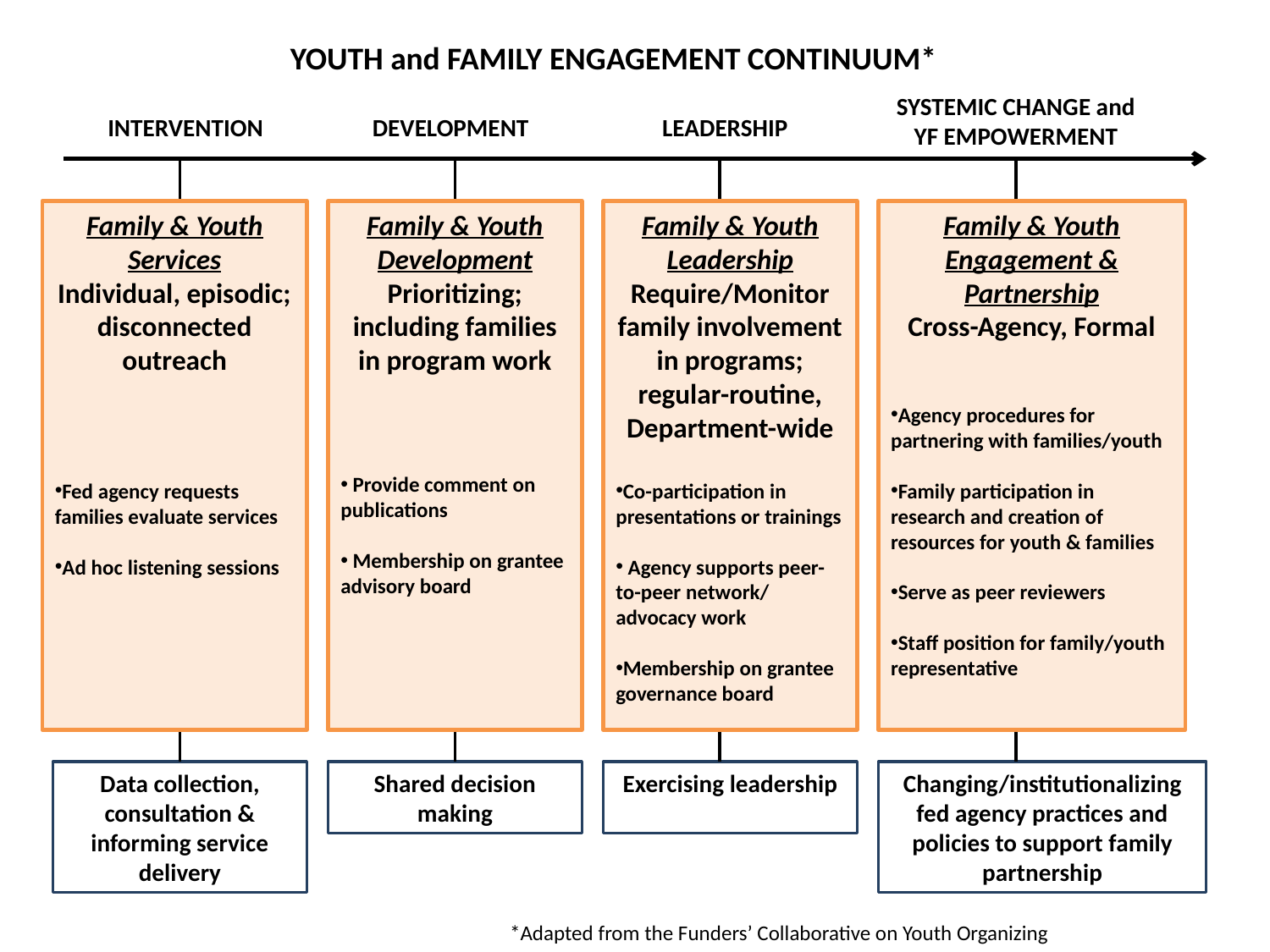

YOUTH and FAMILY ENGAGEMENT CONTINUUM*
SYSTEMIC CHANGE and YF EMPOWERMENT
INTERVENTION
DEVELOPMENT
LEADERSHIP
Family & Youth Services
Individual, episodic; disconnected outreach

Fed agency requests families evaluate services

Ad hoc listening sessions

Family & Youth Development
Prioritizing; including families in program work

 Provide comment on publications

 Membership on grantee advisory board

Family & Youth Leadership
Require/Monitor family involvement in programs; regular-routine, Department-wide

Co-participation in presentations or trainings

 Agency supports peer-to-peer network/ advocacy work

Membership on grantee governance board
Family & Youth Engagement & Partnership
Cross-Agency, Formal

Agency procedures for partnering with families/youth

Family participation in research and creation of resources for youth & families

Serve as peer reviewers

Staff position for family/youth representative

Data collection, consultation & informing service delivery
Shared decision making
Exercising leadership
Changing/institutionalizing fed agency practices and policies to support family partnership
*Adapted from the Funders’ Collaborative on Youth Organizing